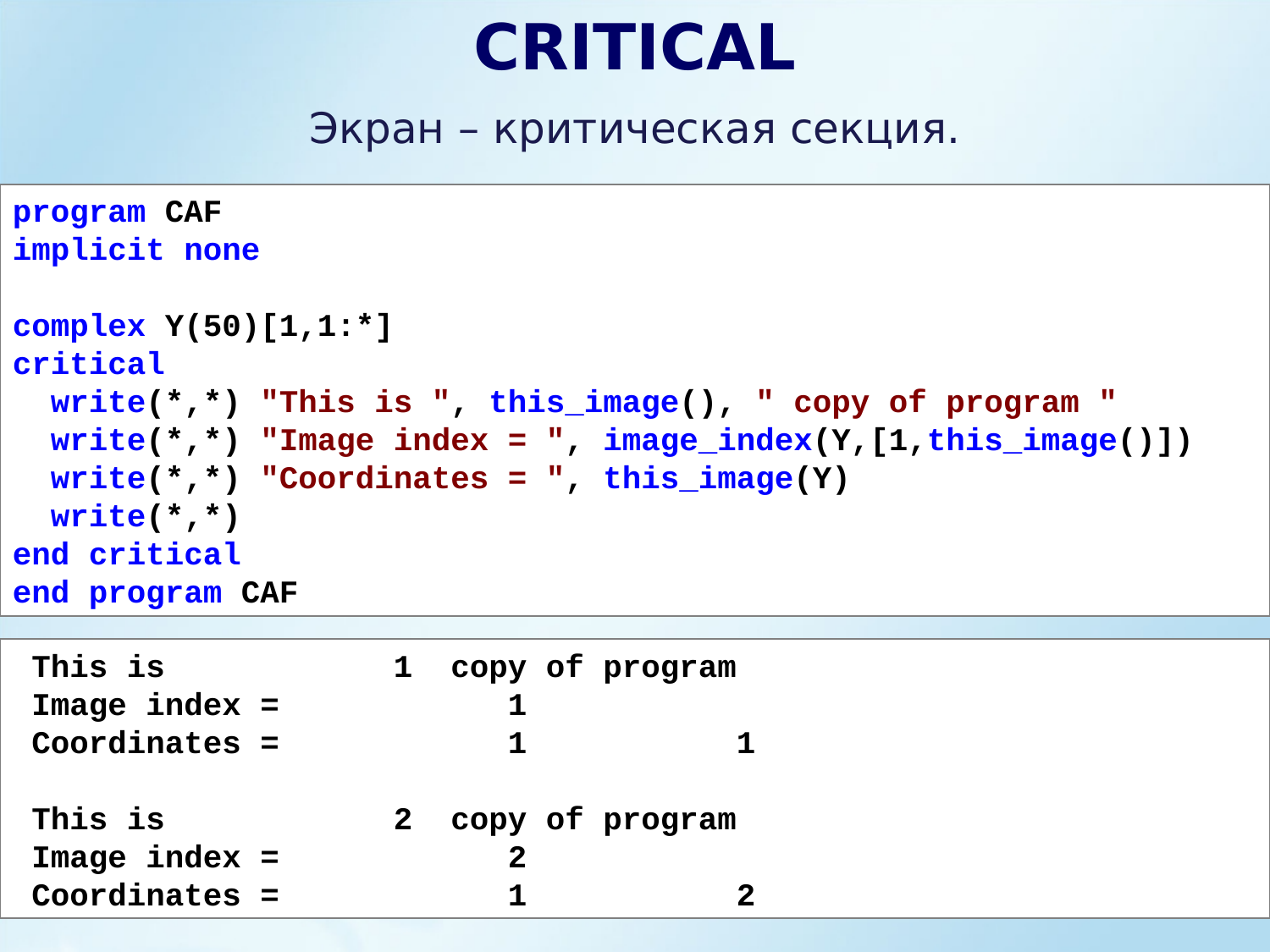

CRITICAL
Экран – критическая секция.
program CAF
implicit none

complex Y(50)[1,1:*]
critical
  write(*,*) "This is ", this_image(), " copy of program "
  write(*,*) "Image index = ", image_index(Y,[1,this_image()])
  write(*,*) "Coordinates = ", this_image(Y)
  write(*,*)
end critical
end program CAF
 This is            1  copy of program
 Image index =            1
 Coordinates =            1           1

 This is            2  copy of program
 Image index =            2
 Coordinates =            1           2